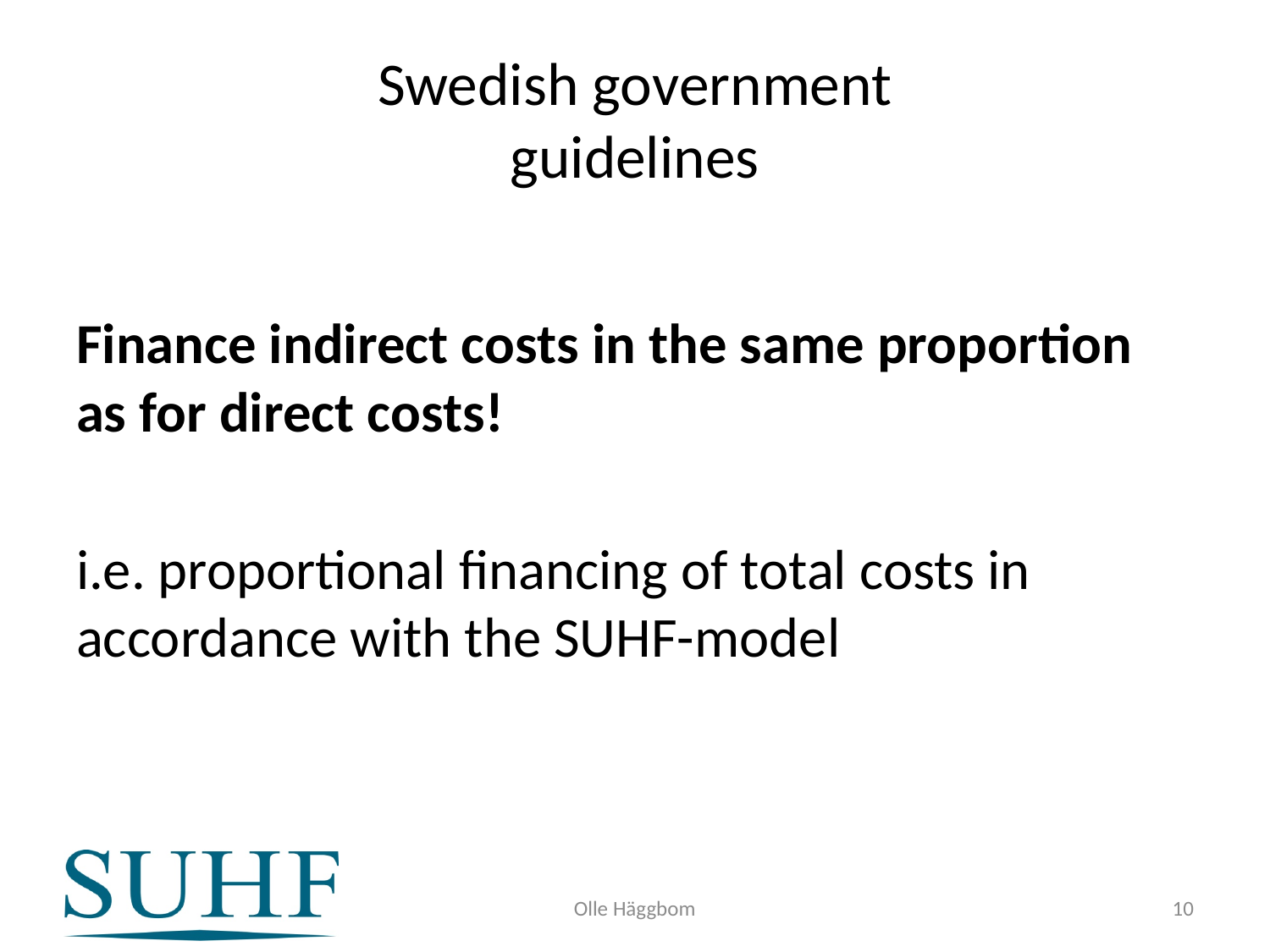

# Swedish government guidelines

Finance indirect costs in the same proportion as for direct costs!

i.e. proportional financing of total costs in accordance with the SUHF-model
Olle Häggbom
10